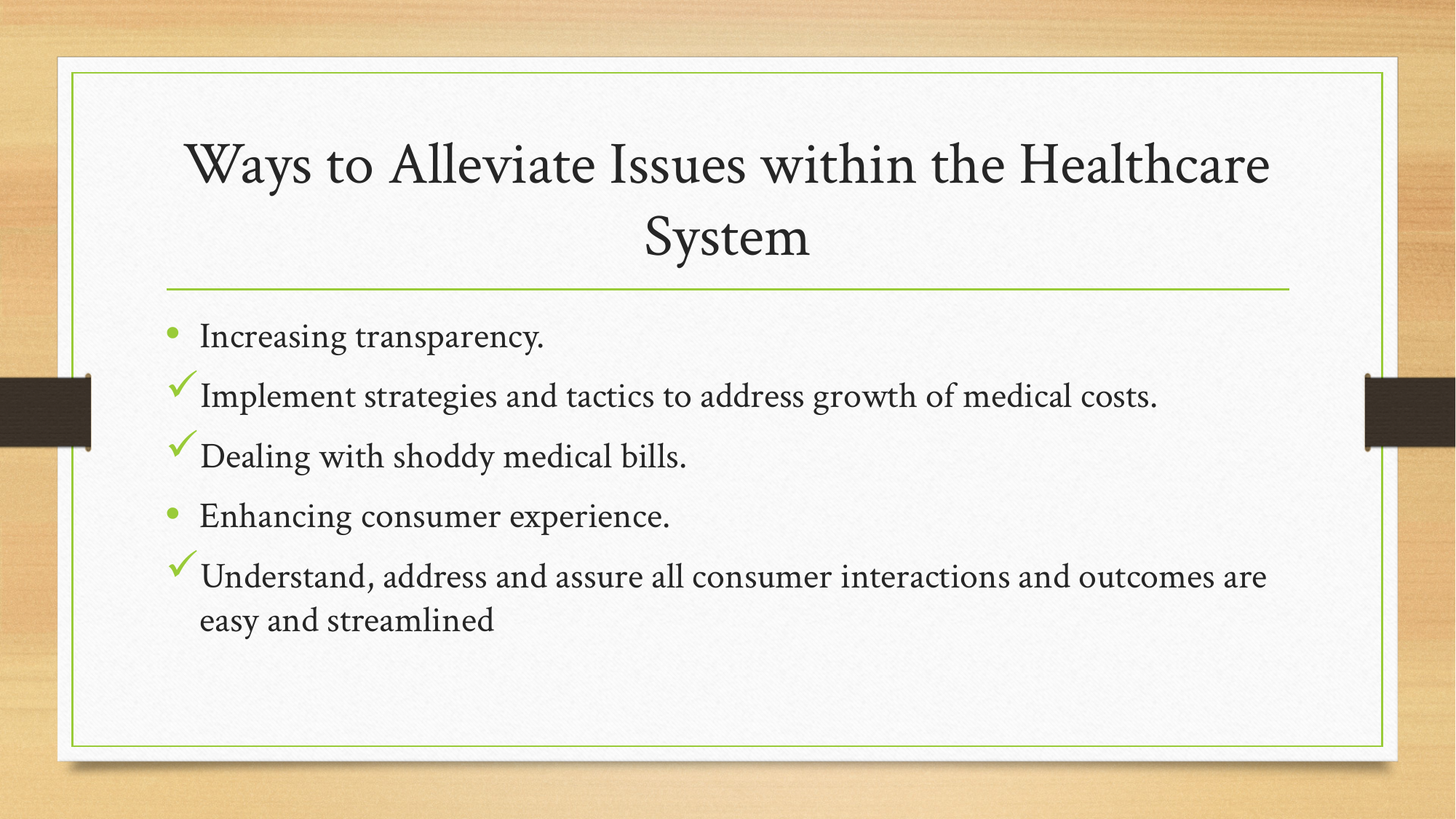

# Ways to Alleviate Issues within the Healthcare System
Increasing transparency.
Implement strategies and tactics to address growth of medical costs.
Dealing with shoddy medical bills.
Enhancing consumer experience.
Understand, address and assure all consumer interactions and outcomes are easy and streamlined